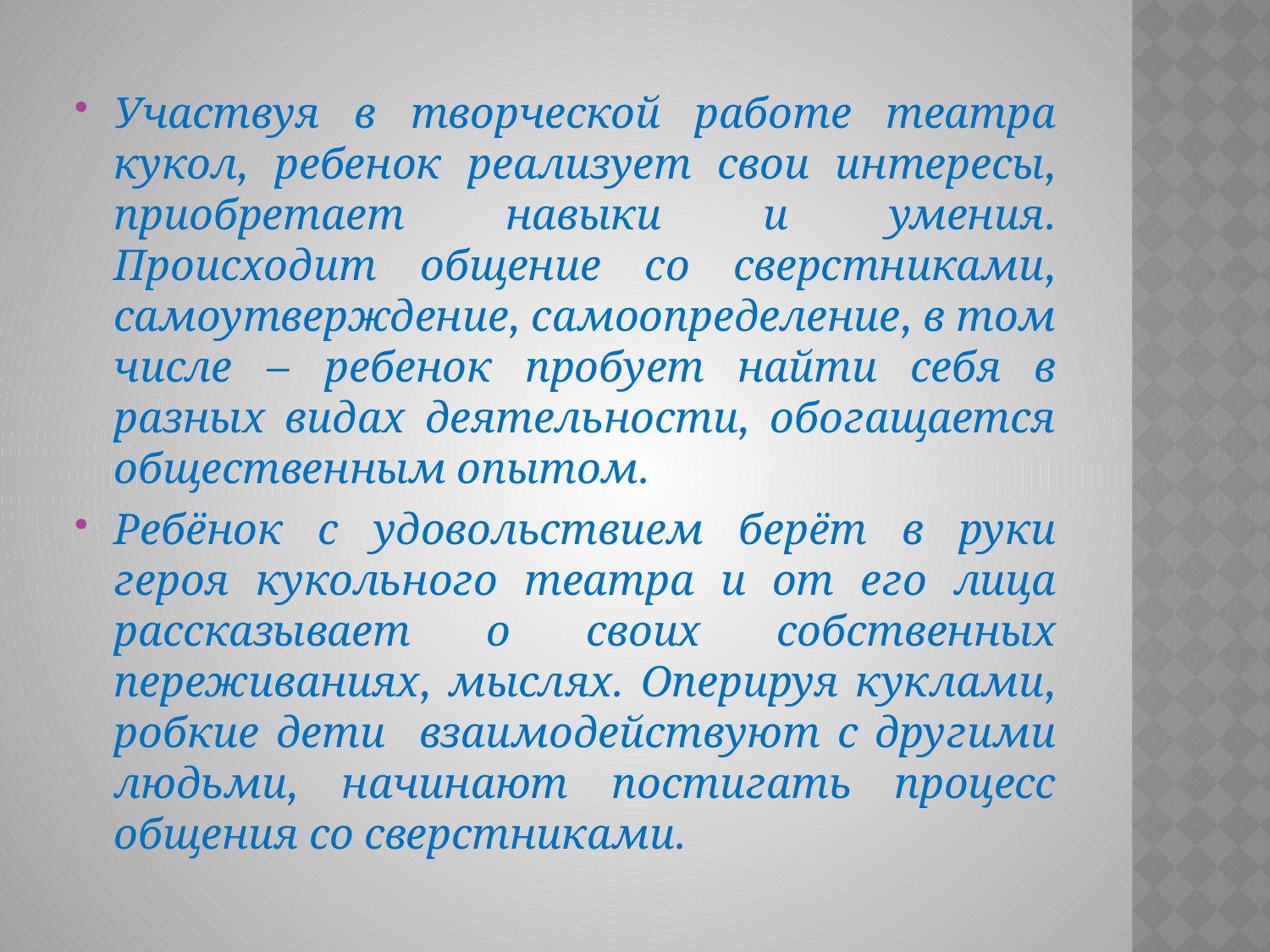

Участвуя в творческой работе театра кукол, ребенок реализует свои интересы, приобретает навыки и умения. Происходит общение со сверстниками, самоутверждение, самоопределение, в том числе – ребенок пробует найти себя в разных видах деятельности, обогащается общественным опытом.
Ребёнок с удовольствием берёт в руки героя кукольного театра и от его лица рассказывает о своих собственных переживаниях, мыслях. Оперируя куклами, робкие дети  взаимодействуют с другими людьми, начинают постигать процесс общения со сверстниками.